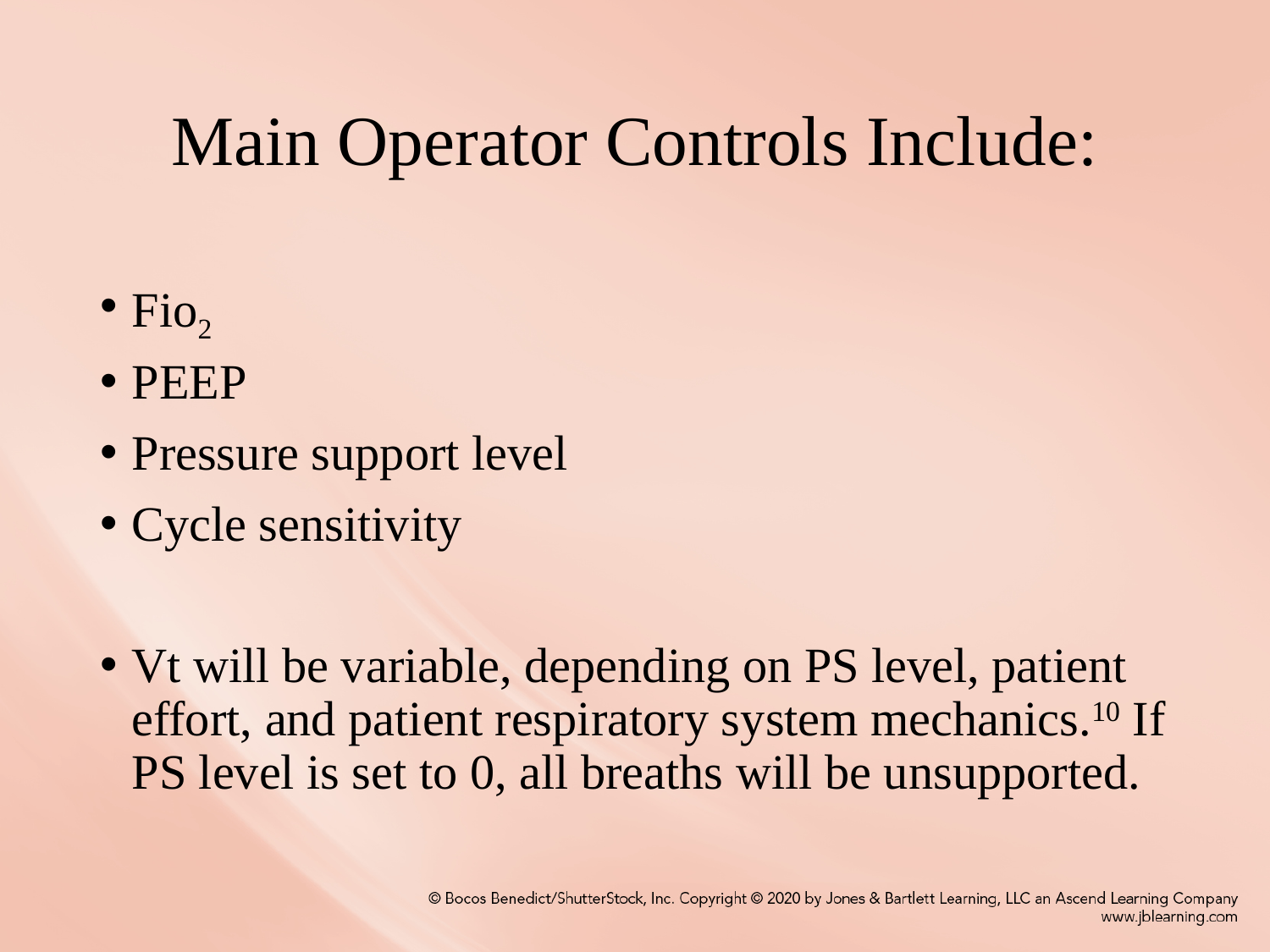

# Main Operator Controls Include:
Fio2
PEEP
Pressure support level
Cycle sensitivity

Vt will be variable, depending on PS level, patient effort, and patient respiratory system mechanics.10 If PS level is set to 0, all breaths will be unsupported.